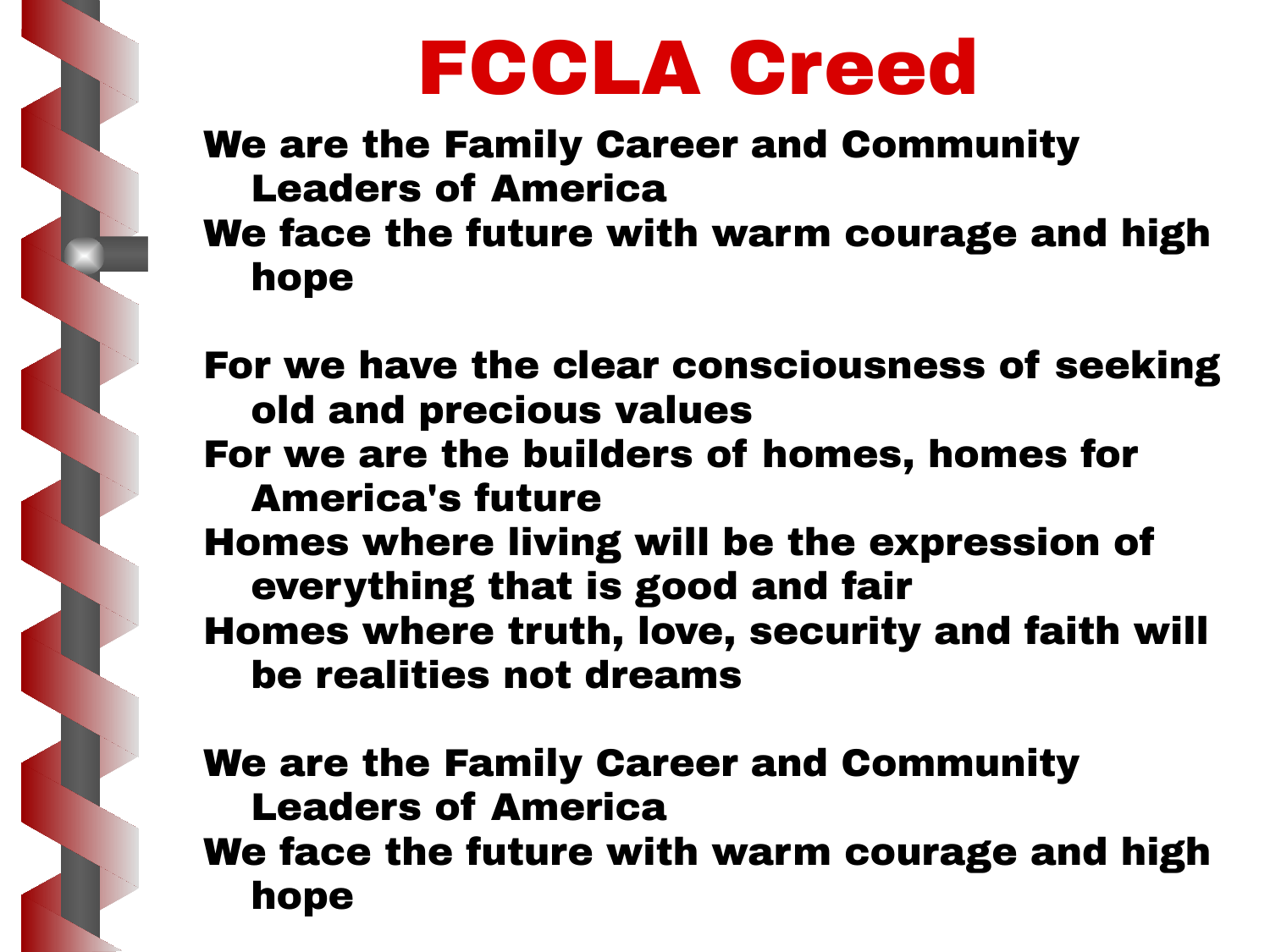

# FCCLA Creed
We are the Family Career and Community Leaders of America
We face the future with warm courage and high hope

For we have the clear consciousness of seeking old and precious values
For we are the builders of homes, homes for America's future
Homes where living will be the expression of everything that is good and fair
Homes where truth, love, security and faith will be realities not dreams

We are the Family Career and Community Leaders of America
We face the future with warm courage and high hope